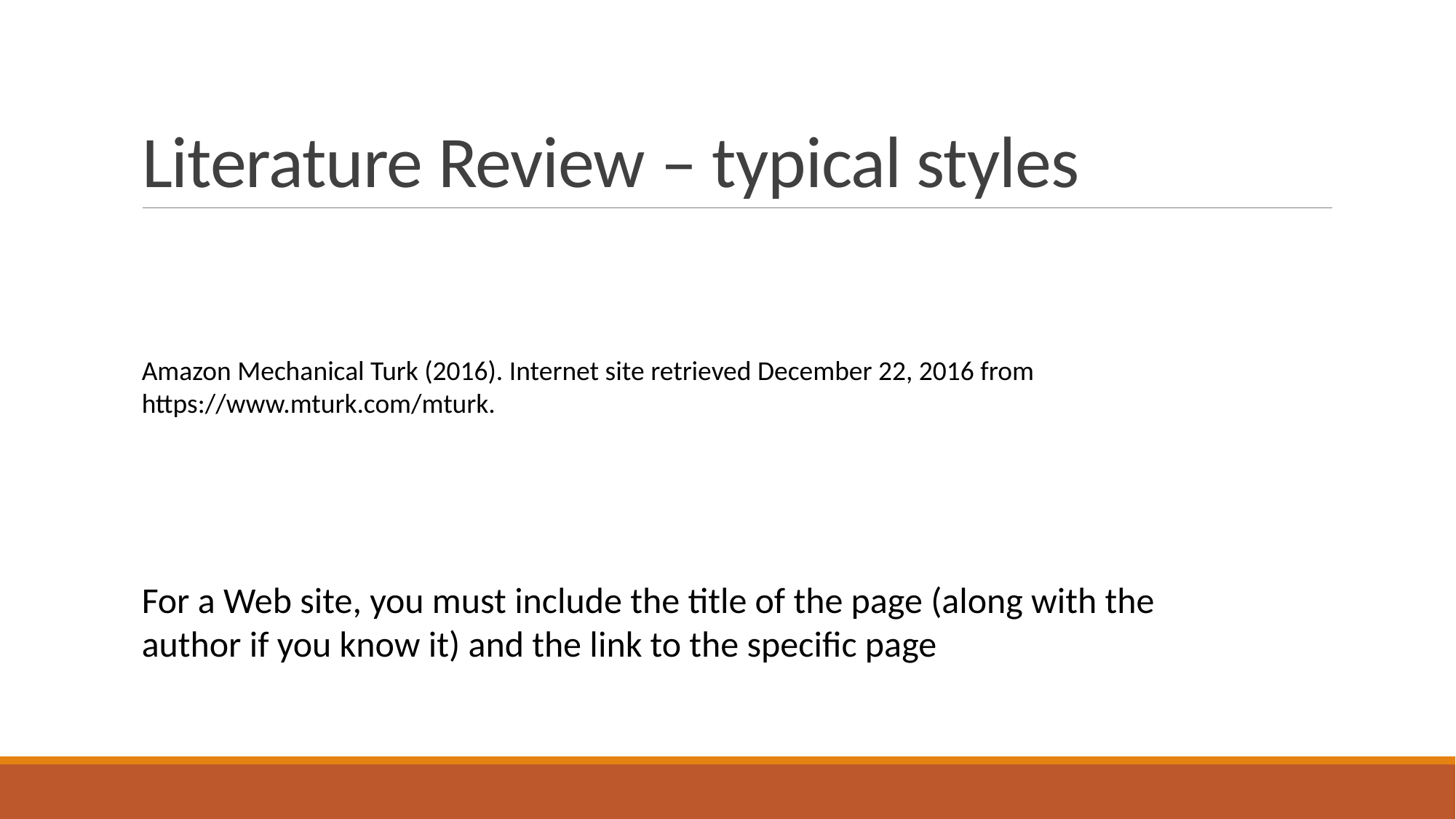

# Literature Review – typical styles
Amazon Mechanical Turk (2016). Internet site retrieved December 22, 2016 from https://www.mturk.com/mturk.
For a Web site, you must include the title of the page (along with the author if you know it) and the link to the specific page